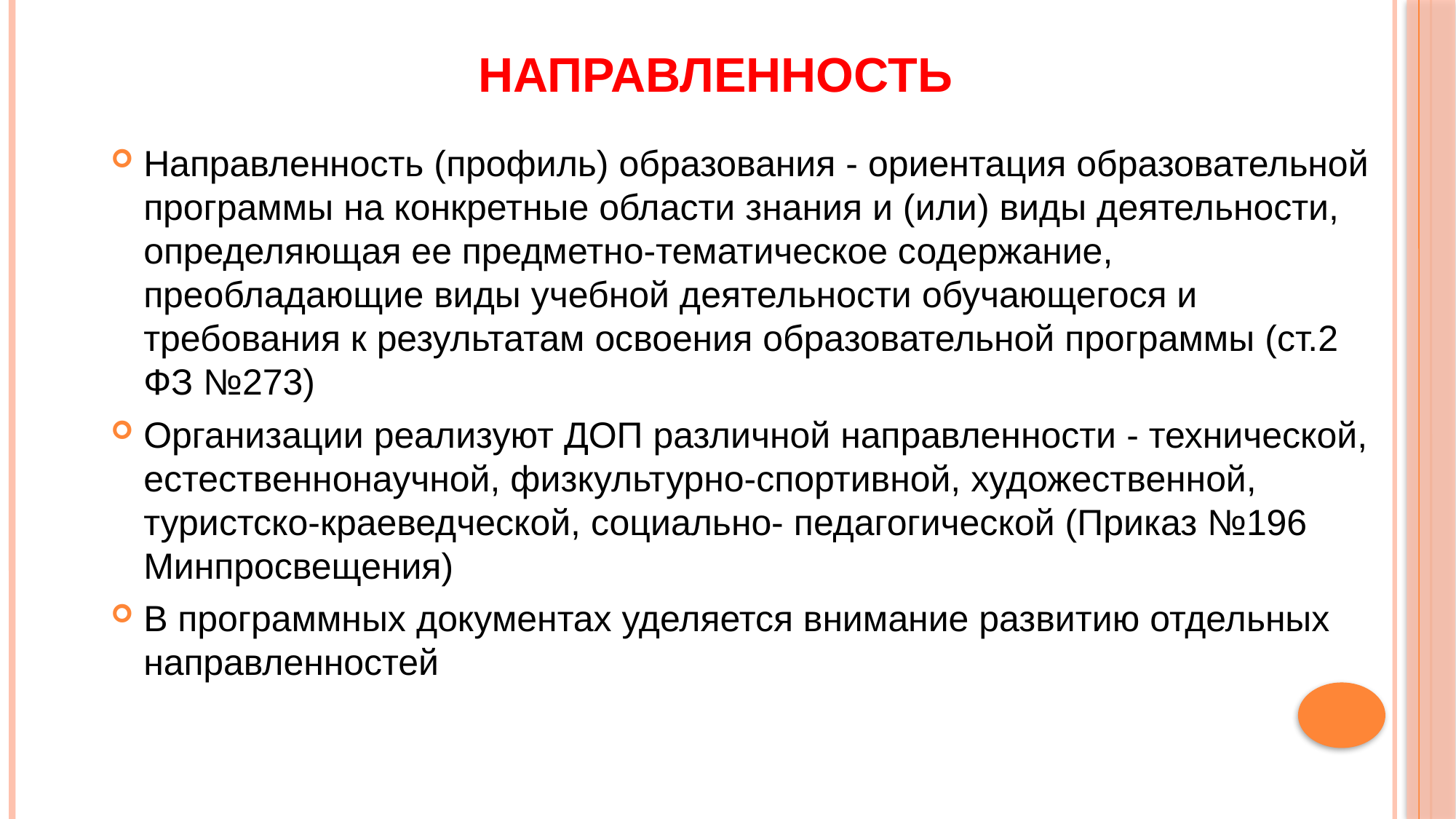

# Направленность
Направленность (профиль) образования - ориентация образовательной программы на конкретные области знания и (или) виды деятельности, определяющая ее предметно-тематическое содержание, преобладающие виды учебной деятельности обучающегося и требования к результатам освоения образовательной программы (ст.2 ФЗ №273)
Организации реализуют ДОП различной направленности - технической, естественнонаучной, физкультурно-спортивной, художественной, туристско-краеведческой, социально- педагогической (Приказ №196 Минпросвещения)
В программных документах уделяется внимание развитию отдельных направленностей